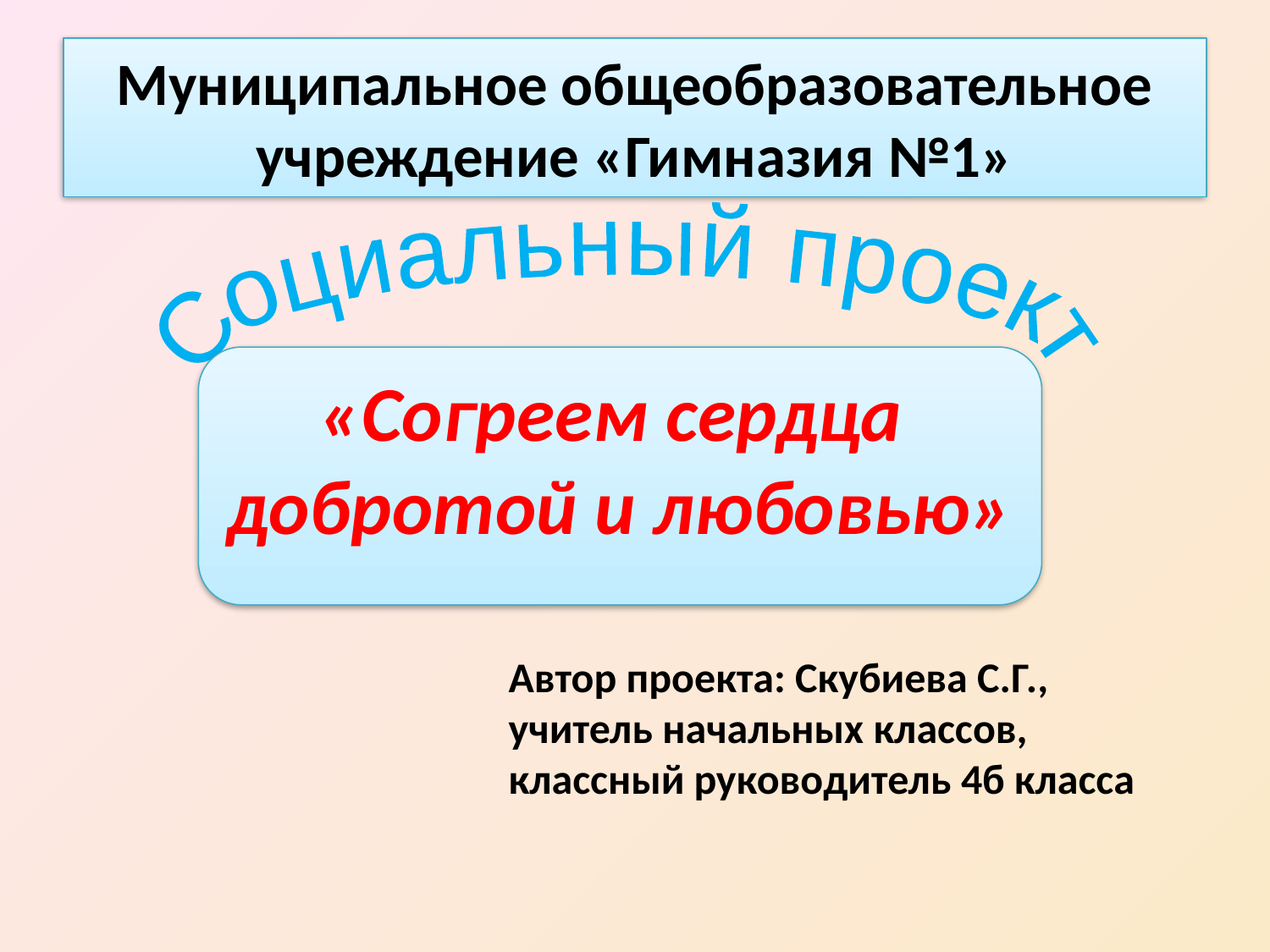

# Муниципальное общеобразовательное учреждение «Гимназия №1»
Социальный проект
«Согреем сердца
добротой и любовью»

Автор проекта: Скубиева С.Г.,
учитель начальных классов,
классный руководитель 4б класса